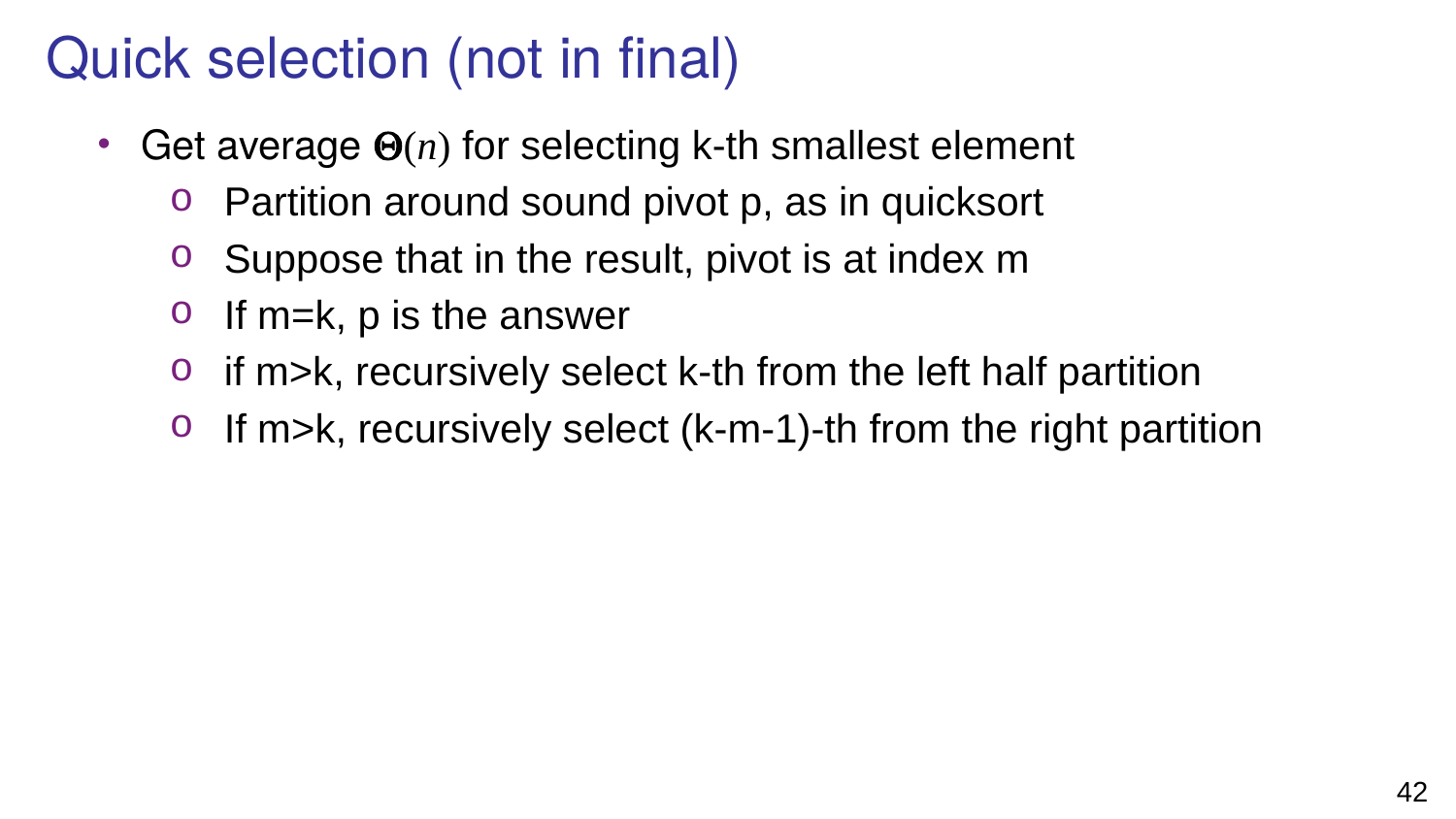

# Quick selection (not in final)
Get average Θ(n) for selecting k-th smallest element
Partition around sound pivot p, as in quicksort
Suppose that in the result, pivot is at index m
If m=k, p is the answer
if m>k, recursively select k-th from the left half partition
If m>k, recursively select (k-m-1)-th from the right partition